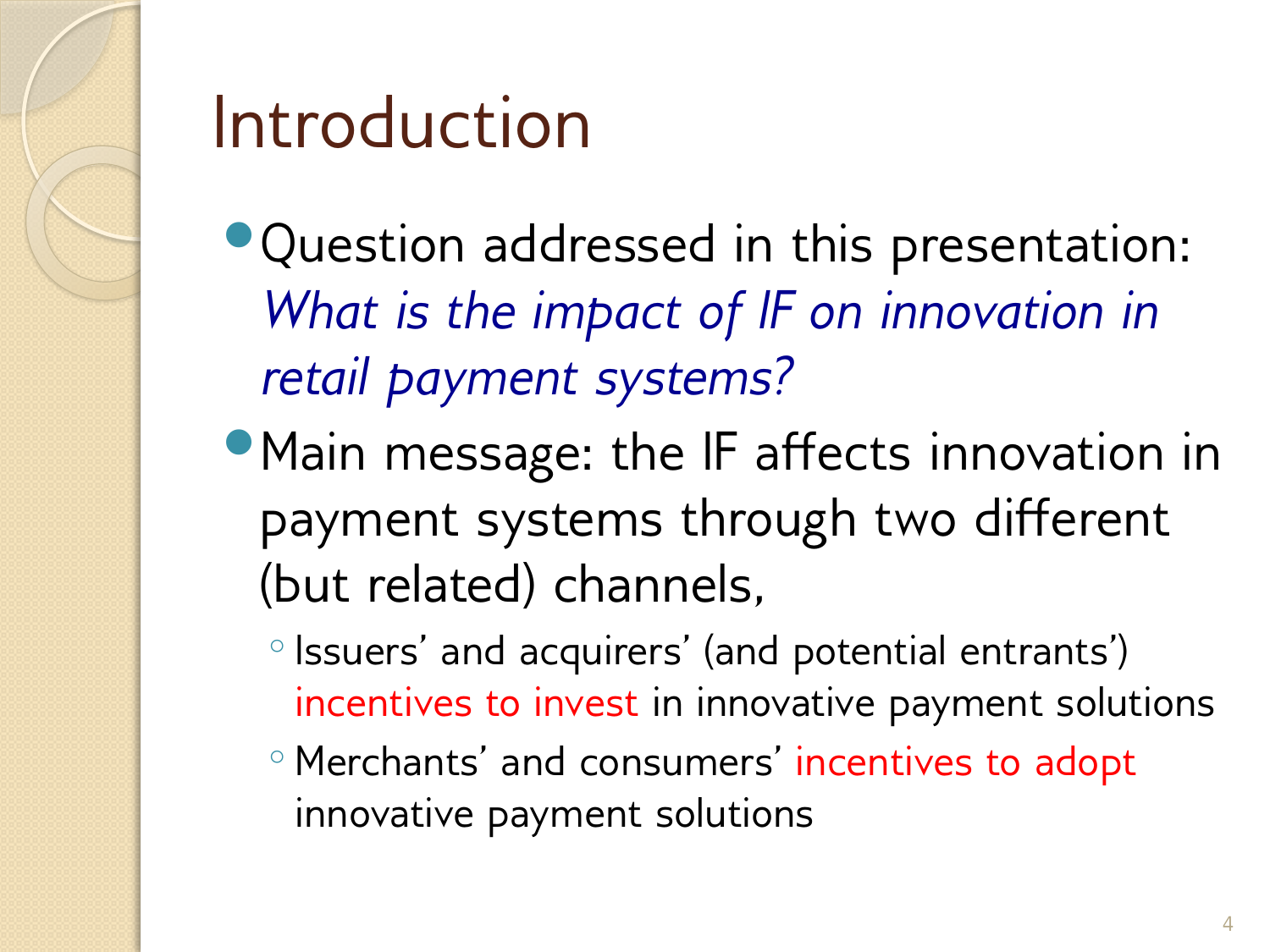

# Introduction
Question addressed in this presentation: What is the impact of IF on innovation in retail payment systems?
Main message: the IF affects innovation in payment systems through two different (but related) channels,
Issuers’ and acquirers’ (and potential entrants’) incentives to invest in innovative payment solutions
Merchants’ and consumers’ incentives to adopt innovative payment solutions
4